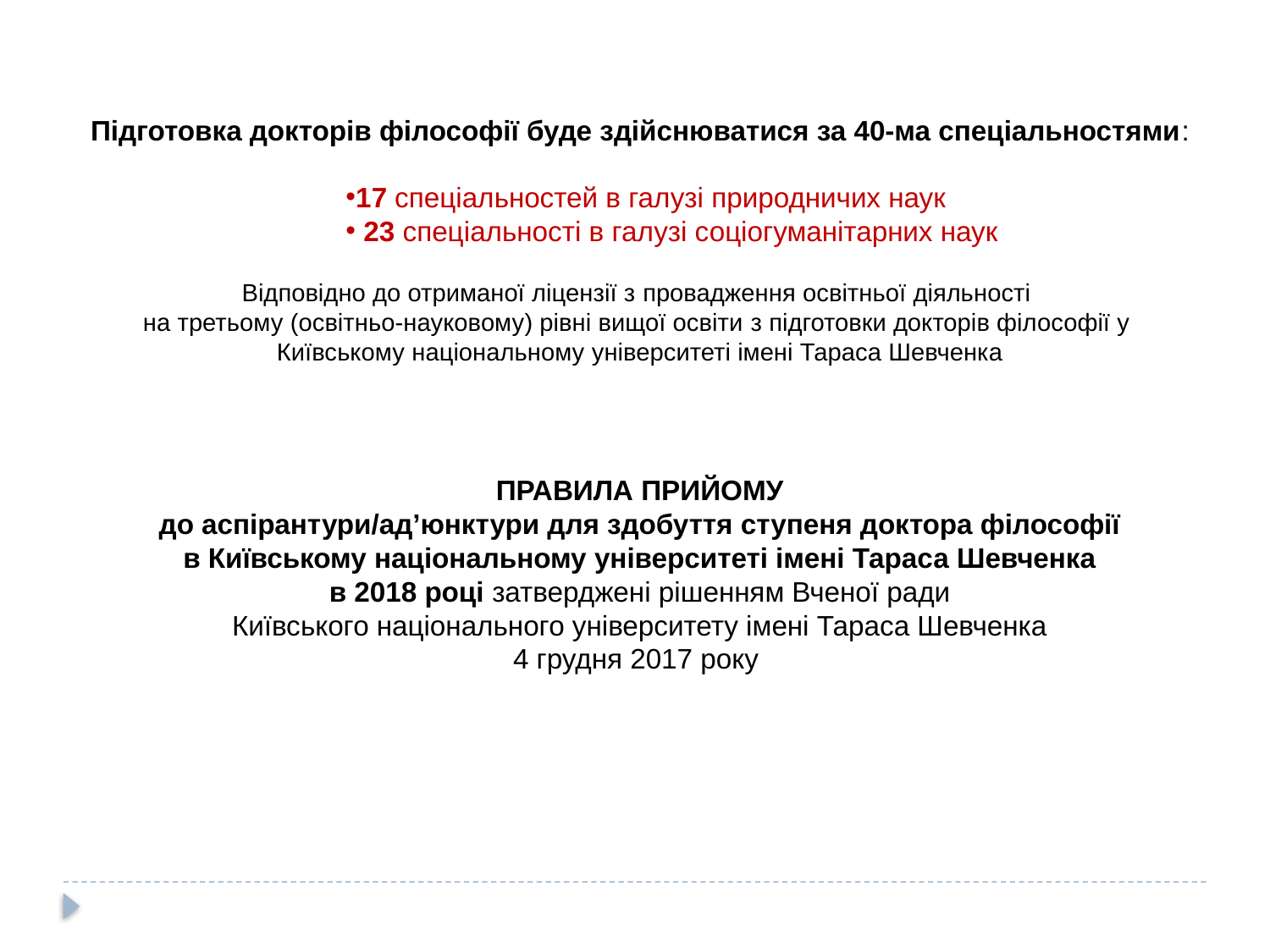

Підготовка докторів філософії буде здійснюватися за 40-ма спеціальностями:

17 спеціальностей в галузі природничих наук
 23 спеціальності в галузі соціогуманітарних наук

Відповідно до отриманої ліцензії з провадження освітньої діяльності
на третьому (освітньо-науковому) рівні вищої освіти з підготовки докторів філософії у
Київському національному університеті імені Тараса Шевченка
ПРАВИЛА ПРИЙОМУ
до аспірантури/ад’юнктури для здобуття ступеня доктора філософії
в Київському національному університеті імені Тараса Шевченка
в 2018 році затверджені рішенням Вченої ради
Київського національного університету імені Тараса Шевченка
4 грудня 2017 року